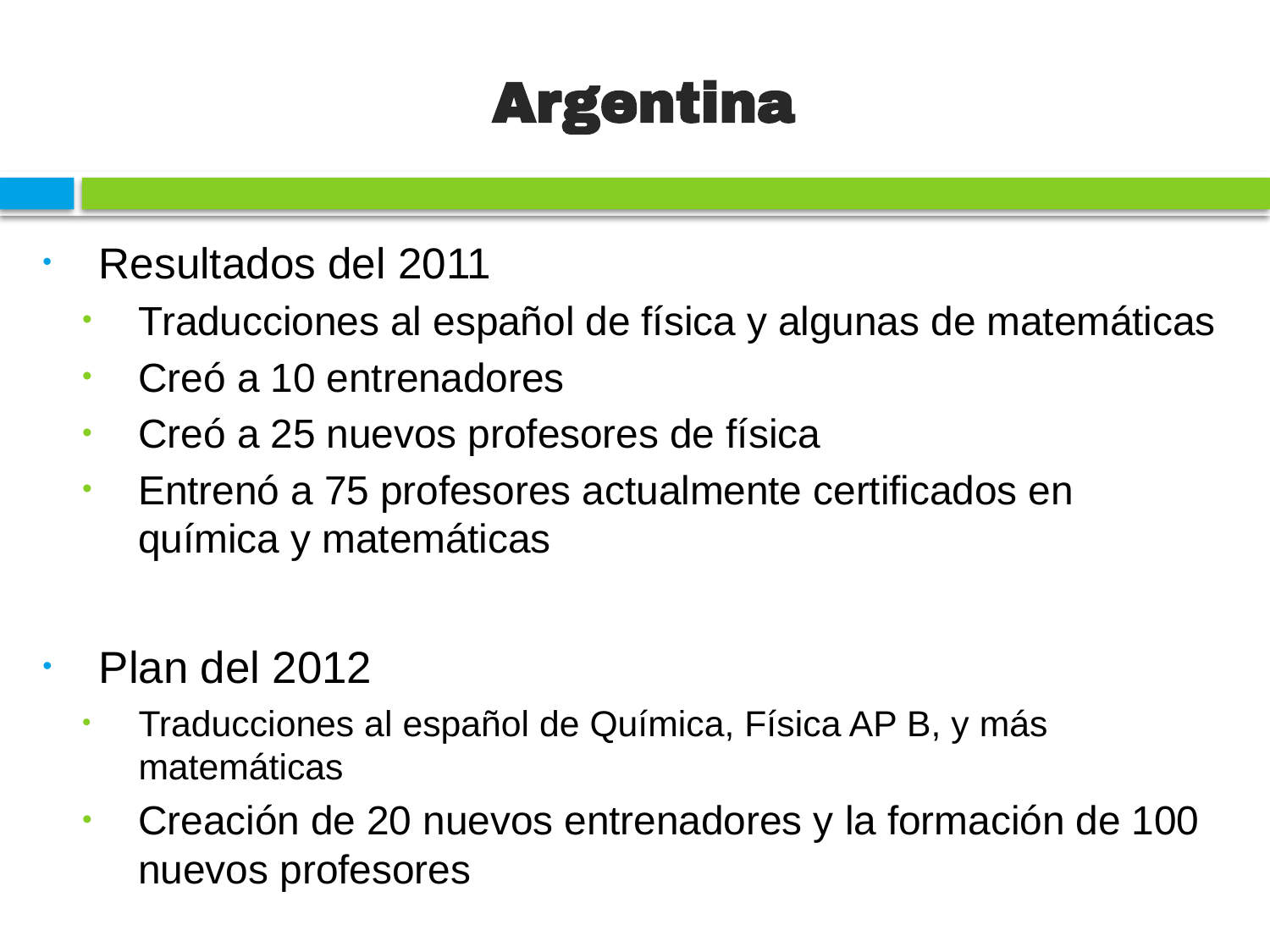

# Argentina
Resultados del 2011
Traducciones al español de física y algunas de matemáticas
Creó a 10 entrenadores
Creó a 25 nuevos profesores de física
Entrenó a 75 profesores actualmente certificados en química y matemáticas

Plan del 2012
Traducciones al español de Química, Física AP B, y más matemáticas
Creación de 20 nuevos entrenadores y la formación de 100 nuevos profesores